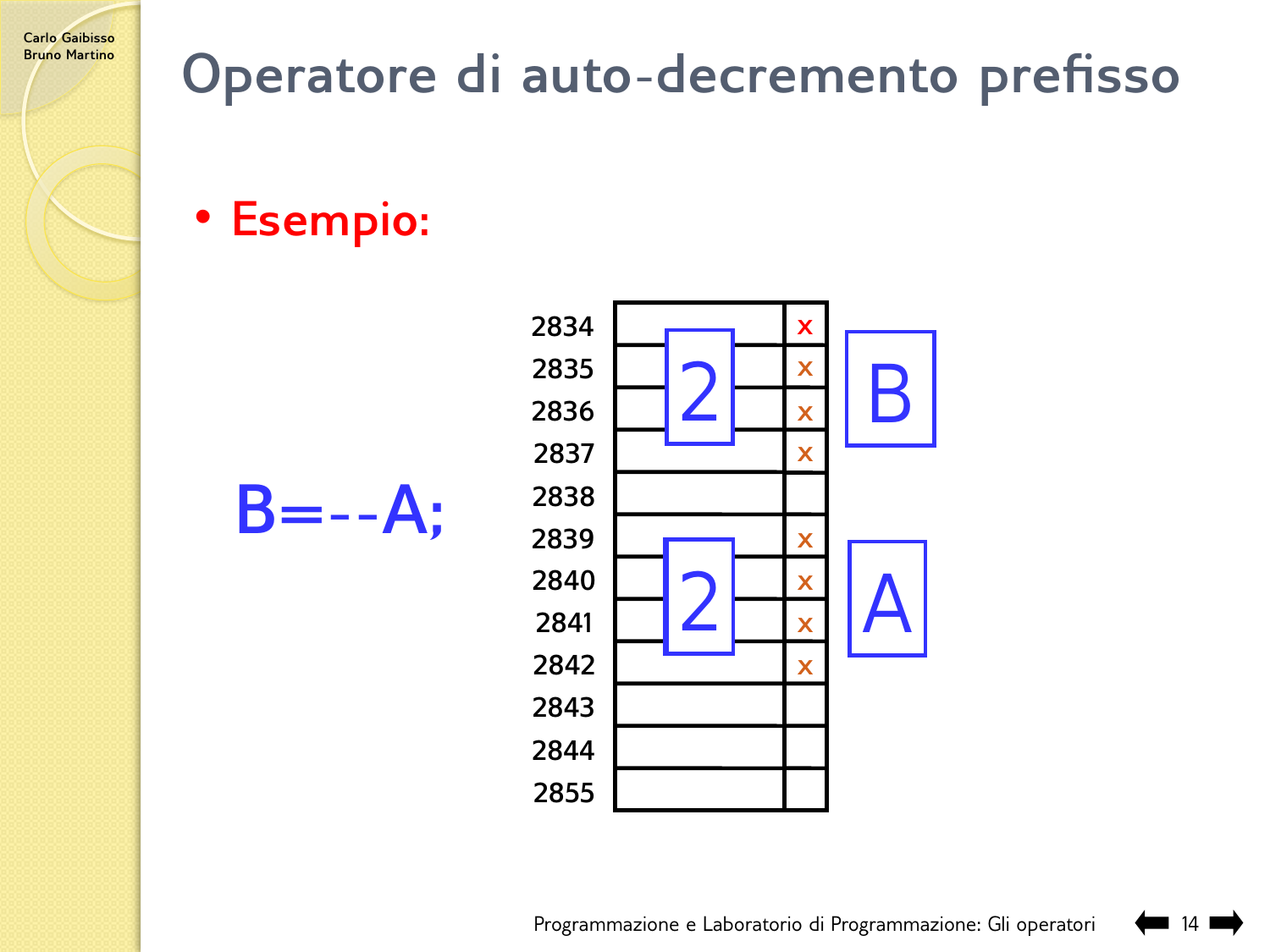

# Operatore di auto-decremento prefisso
Esempio:
x
2834

1
B
x
2835

x
2836

x
2837

2838

x

2839

3
A
x
2840

x
2841

x
2842

2843

2844

2855

2
B=--A;
2
Programmazione e Laboratorio di Programmazione: Gli operatori
14